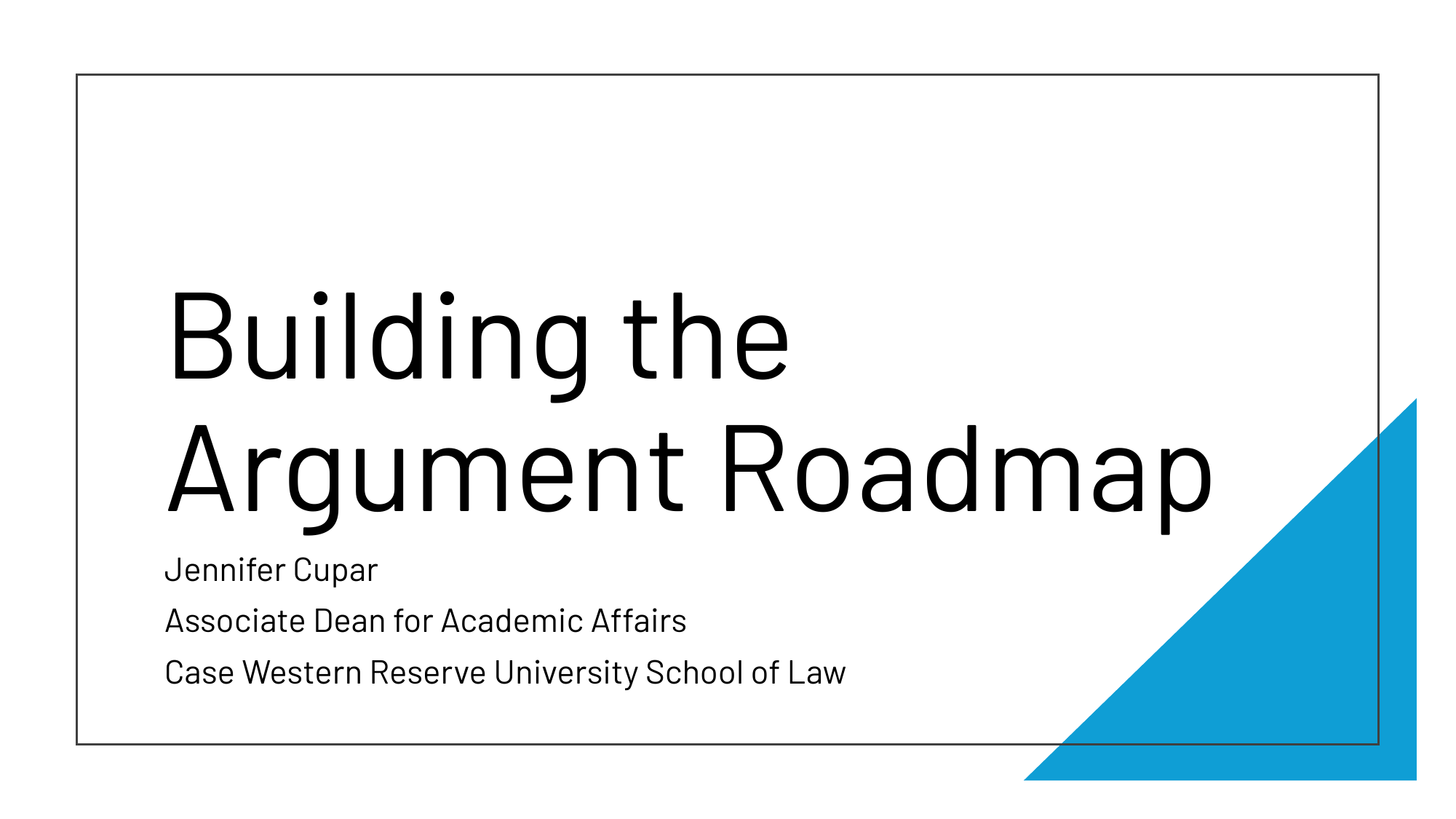

# Building the Argument Roadmap

Jennifer Cupar
Associate Dean for Academic Affairs
Case Western Reserve University School of Law